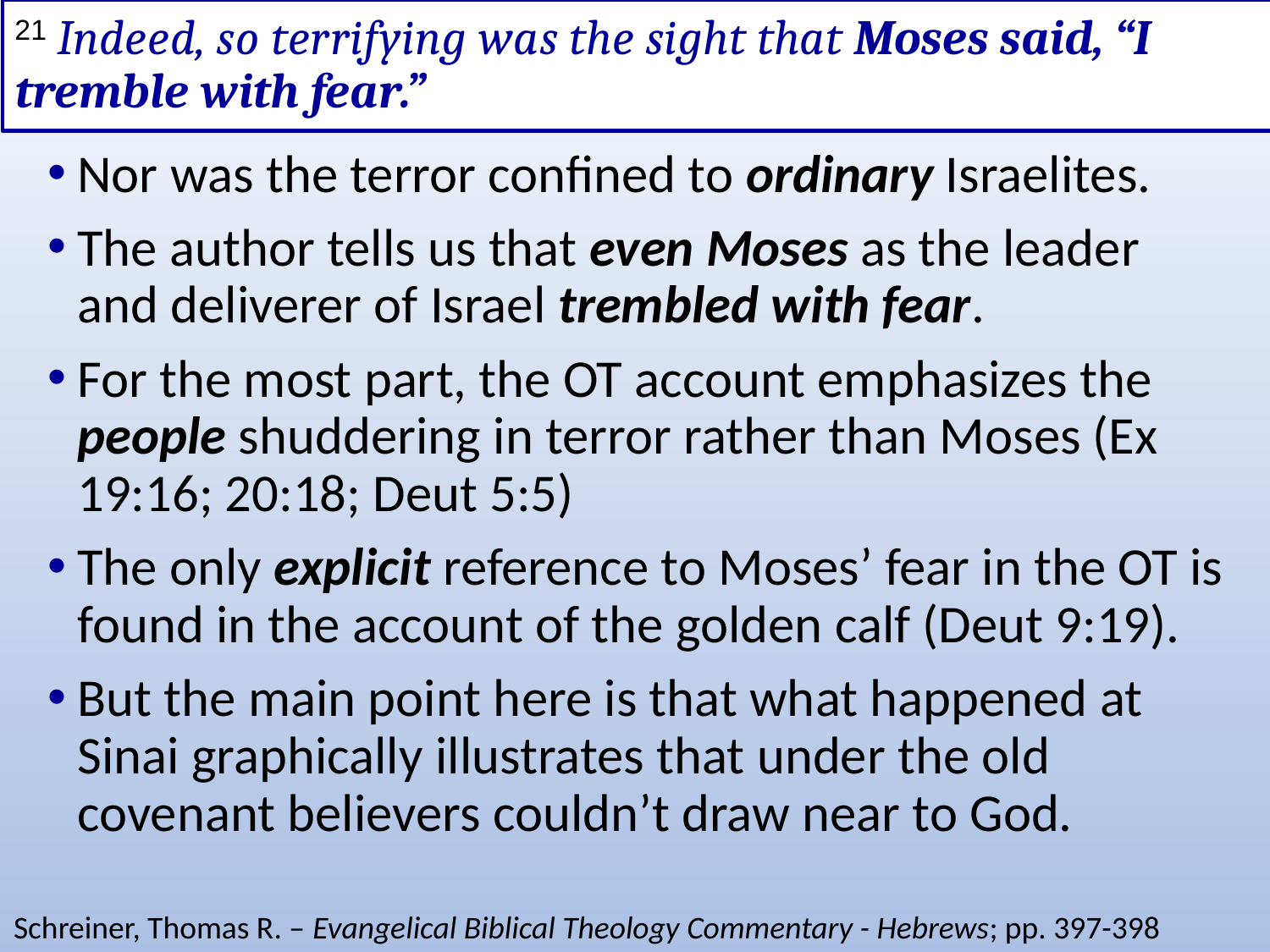

# 21 Indeed, so terrifying was the sight that Moses said, “I tremble with fear.”
Nor was the terror confined to ordinary Israelites.
The author tells us that even Moses as the leader and deliverer of Israel trembled with fear.
For the most part, the OT account emphasizes the people shuddering in terror rather than Moses (Ex 19:16; 20:18; Deut 5:5)
The only explicit reference to Moses’ fear in the OT is found in the account of the golden calf (Deut 9:19).
But the main point here is that what happened at Sinai graphically illustrates that under the old covenant believers couldn’t draw near to God.
Schreiner, Thomas R. – Evangelical Biblical Theology Commentary - Hebrews; pp. 397-398